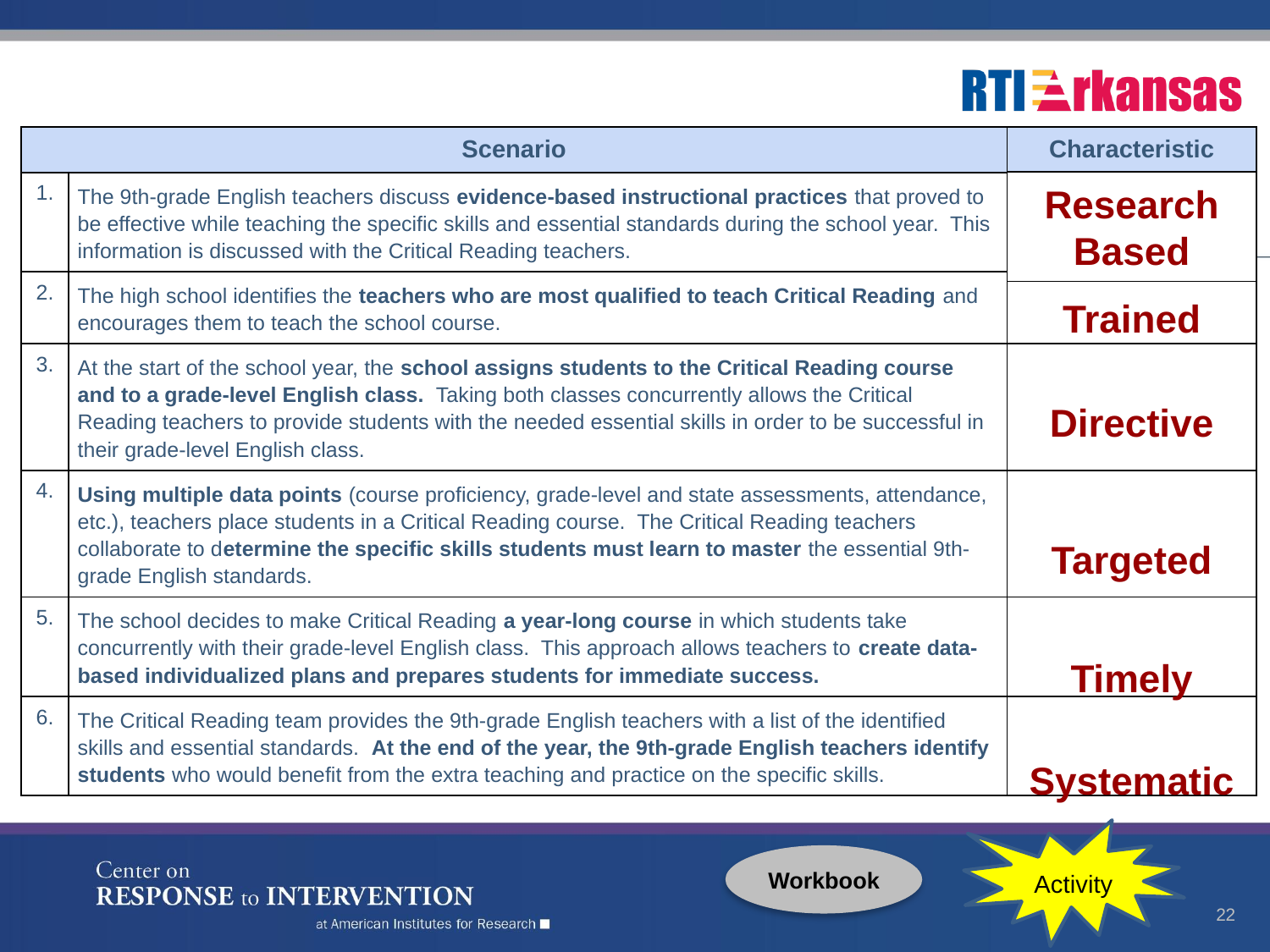

| Scenario |  | Characteristic |
| --- | --- | --- |
| 1. | The 9th-grade English teachers discuss evidence-based instructional practices that proved to be effective while teaching the specific skills and essential standards during the school year. This information is discussed with the Critical Reading teachers. |  |
| 2. | The high school identifies the teachers who are most qualified to teach Critical Reading and encourages them to teach the school course. |  |
| 3. | At the start of the school year, the school assigns students to the Critical Reading course and to a grade-level English class. Taking both classes concurrently allows the Critical Reading teachers to provide students with the needed essential skills in order to be successful in their grade-level English class. |  |
| 4. | Using multiple data points (course proficiency, grade-level and state assessments, attendance, etc.), teachers place students in a Critical Reading course. The Critical Reading teachers collaborate to determine the specific skills students must learn to master the essential 9th-grade English standards. |  |
| 5. | The school decides to make Critical Reading a year-long course in which students take concurrently with their grade-level English class. This approach allows teachers to create data-based individualized plans and prepares students for immediate success. |  |
| 6. | The Critical Reading team provides the 9th-grade English teachers with a list of the identified skills and essential standards. At the end of the year, the 9th-grade English teachers identify students who would benefit from the extra teaching and practice on the specific skills. |  |
Research Based
Trained
Directive
Targeted
Timely
Systematic

Activity
Workbook
22